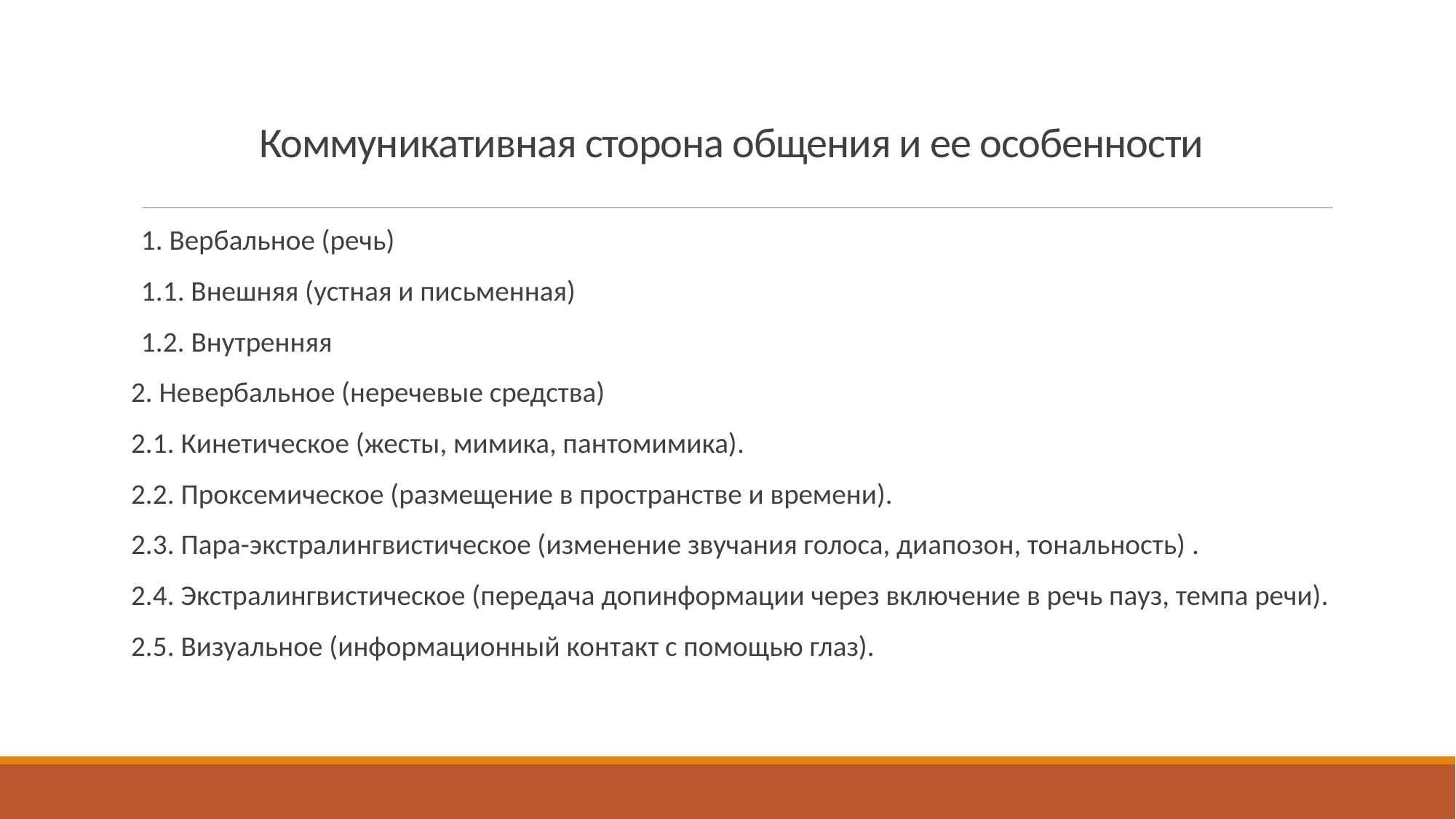

# Коммуникативная сторона общения и ее особенности
1. Вербальное (речь)
1.1. Внешняя (устная и письменная)
1.2. Внутренняя
2. Невербальное (неречевые средства)
2.1. Кинетическое (жесты, мимика, пантомимика).
2.2. Проксемическое (размещение в пространстве и времени).
2.3. Пара-экстралингвистическое (изменение звучания голоса, диапозон, тональность) .
2.4. Экстралингвистическое (передача допинформации через включение в речь пауз, темпа речи).
2.5. Визуальное (информационный контакт с помощью глаз).